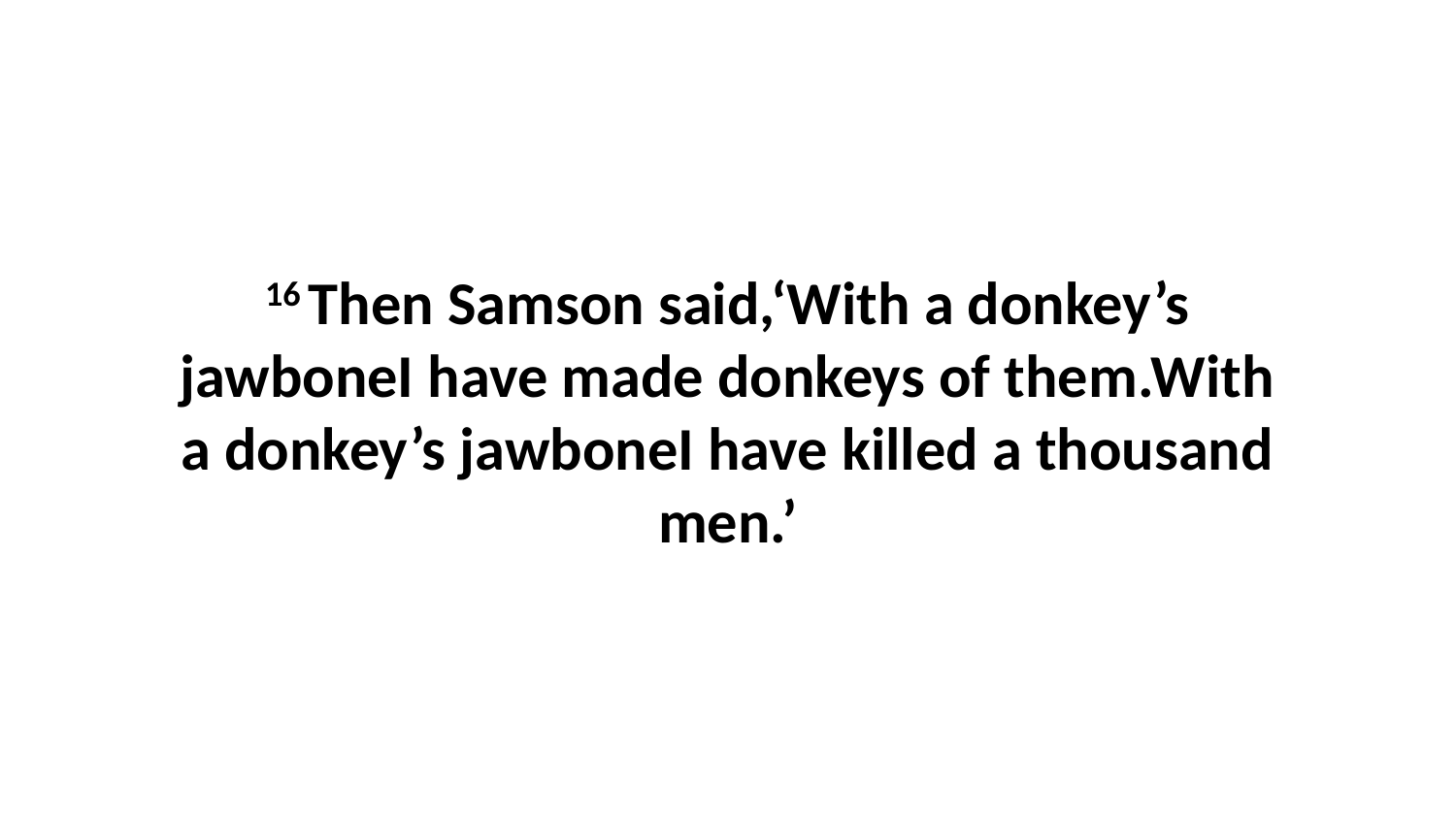

16 Then Samson said,‘With a donkey’s jawboneI have made donkeys of them.With a donkey’s jawboneI have killed a thousand men.’